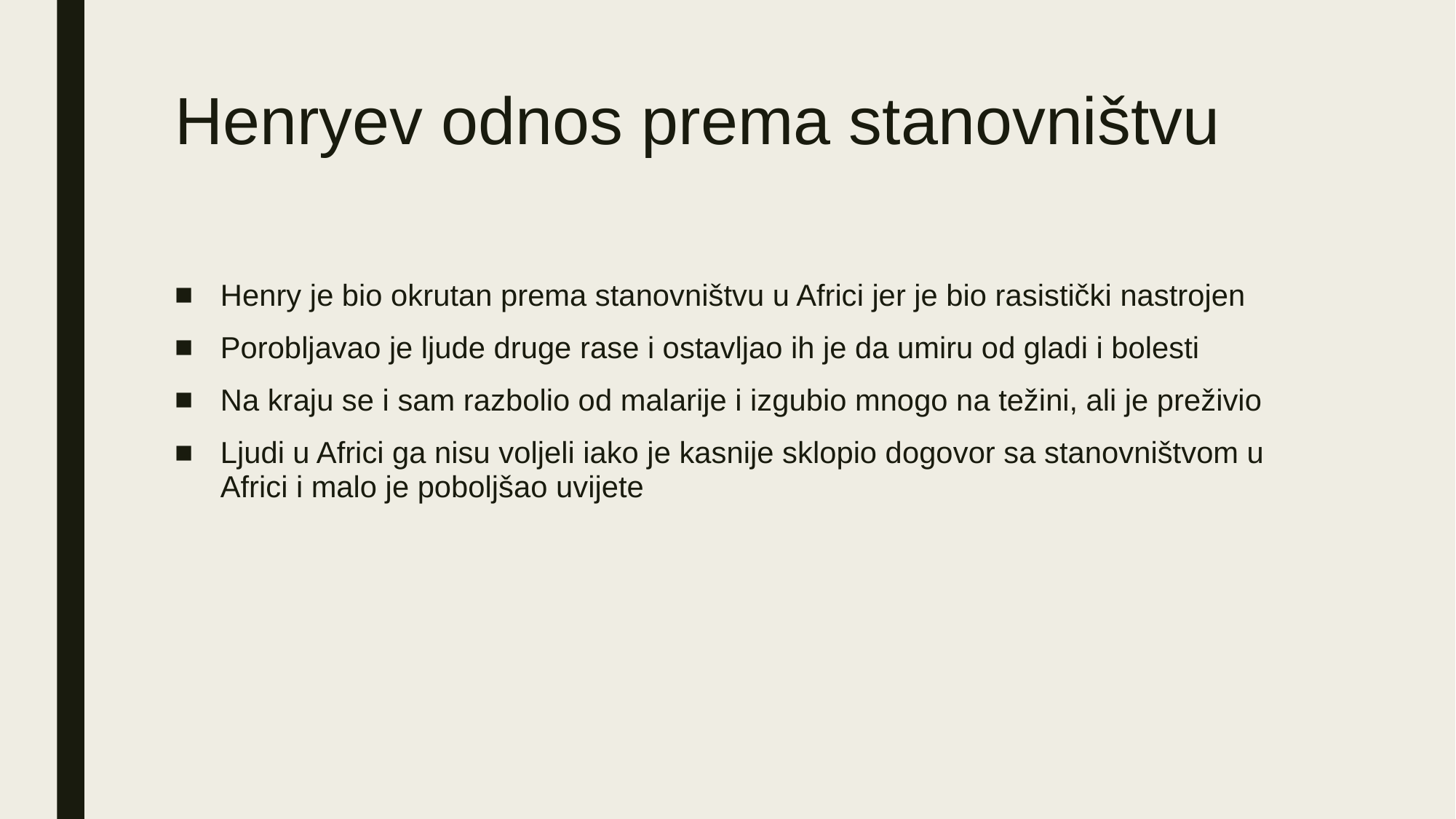

# Henryev odnos prema stanovništvu
Henry je bio okrutan prema stanovništvu u Africi jer je bio rasistički nastrojen
Porobljavao je ljude druge rase i ostavljao ih je da umiru od gladi i bolesti
Na kraju se i sam razbolio od malarije i izgubio mnogo na težini, ali je preživio
Ljudi u Africi ga nisu voljeli iako je kasnije sklopio dogovor sa stanovništvom u Africi i malo je poboljšao uvijete